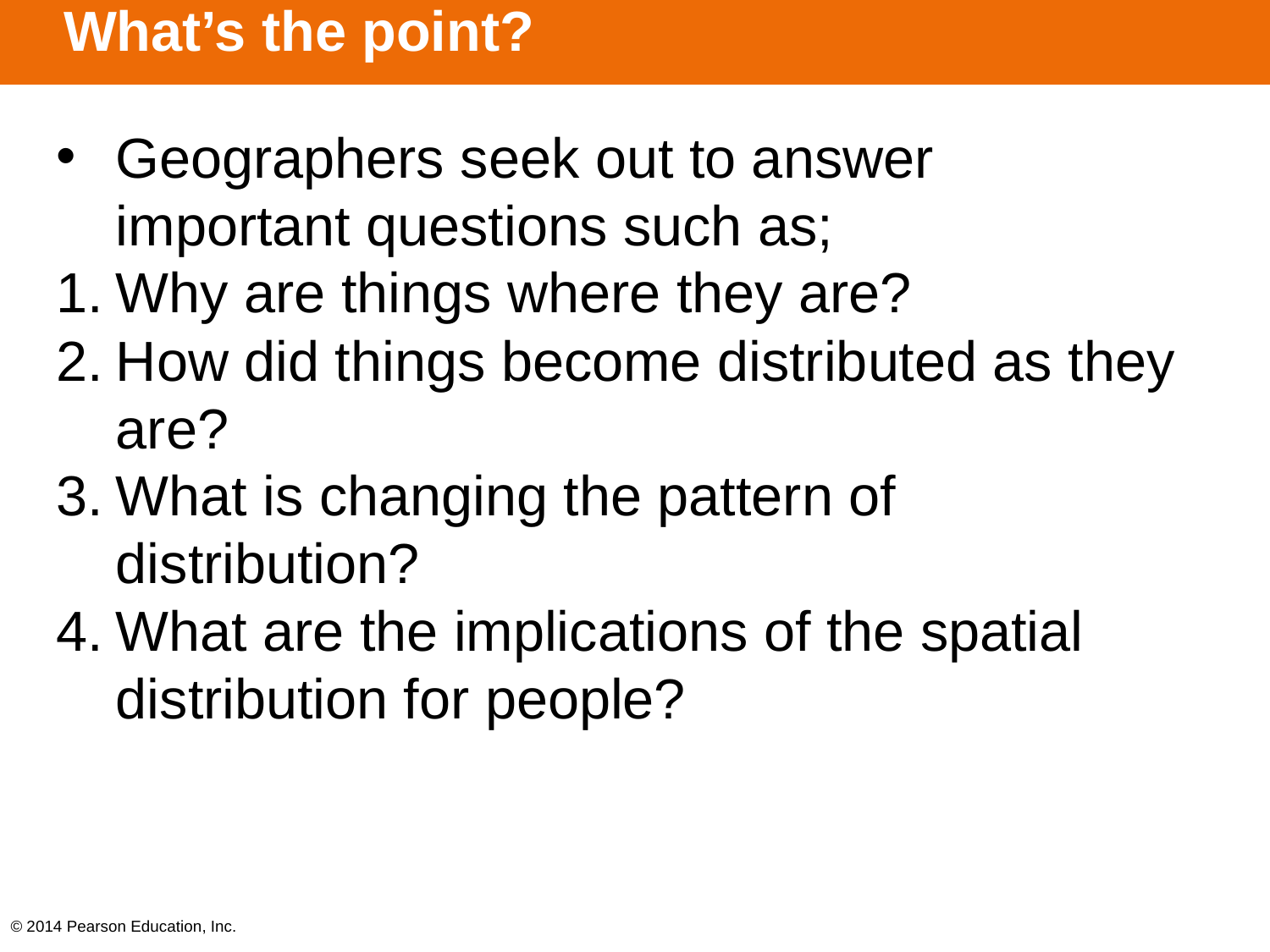

# What’s the point?
Geographers seek out to answer important questions such as;
Why are things where they are?
How did things become distributed as they are?
What is changing the pattern of distribution?
What are the implications of the spatial distribution for people?